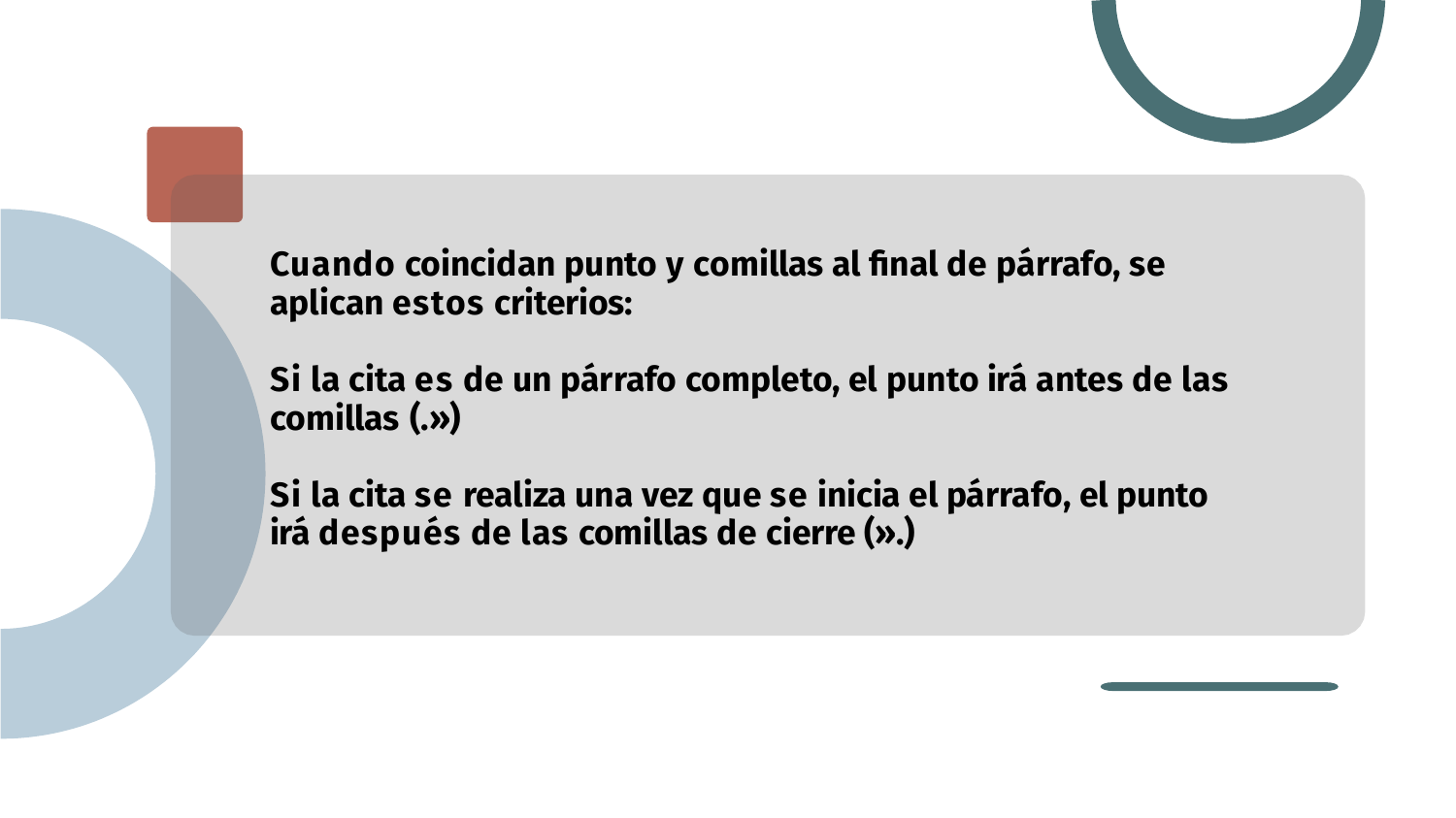

Cuando coincidan punto y comillas al final de párrafo, se aplican estos criterios:
Si la cita es de un párrafo completo, el punto irá antes de las comillas (.»)
Si la cita se realiza una vez que se inicia el párrafo, el punto irá después de las comillas de cierre (».)